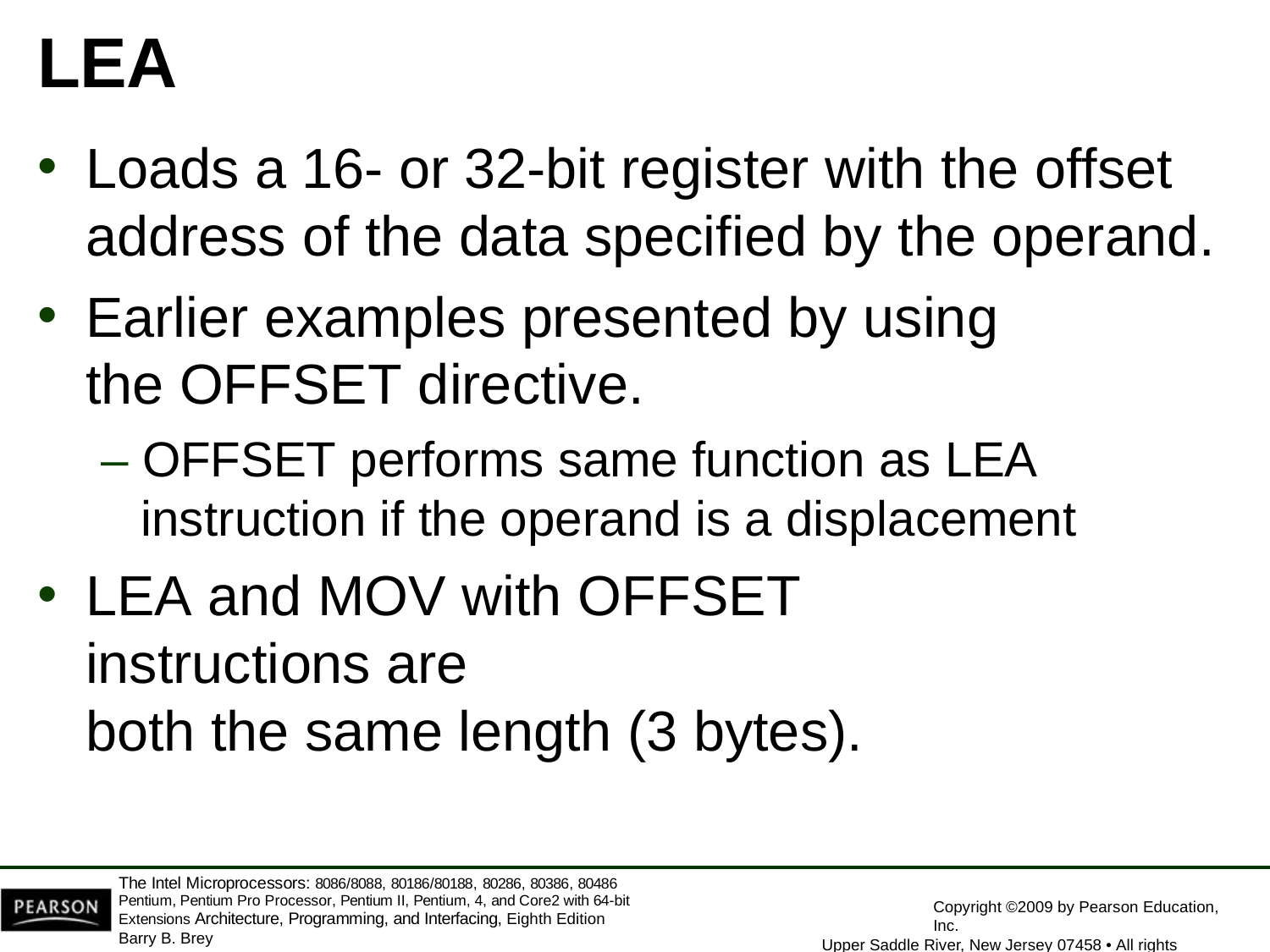

LEA

Loads a 16- or 32-bit register with the offset
address of the data specified by the operand.

Earlier examples presented by using the OFFSET directive.

– OFFSET performs same function as LEA instruction if the operand is a displacement

LEA and MOV with OFFSET instructions are
both the same length (3 bytes).
The Intel Microprocessors: 8086/8088, 80186/80188, 80286, 80386, 80486 Pentium, Pentium Pro Processor, Pentium II, Pentium, 4, and Core2 with 64-bit Extensions Architecture, Programming, and Interfacing, Eighth Edition
Barry B. Brey
Copyright ©2009 by Pearson Education, Inc.
Upper Saddle River, New Jersey 07458 • All rights reserved.